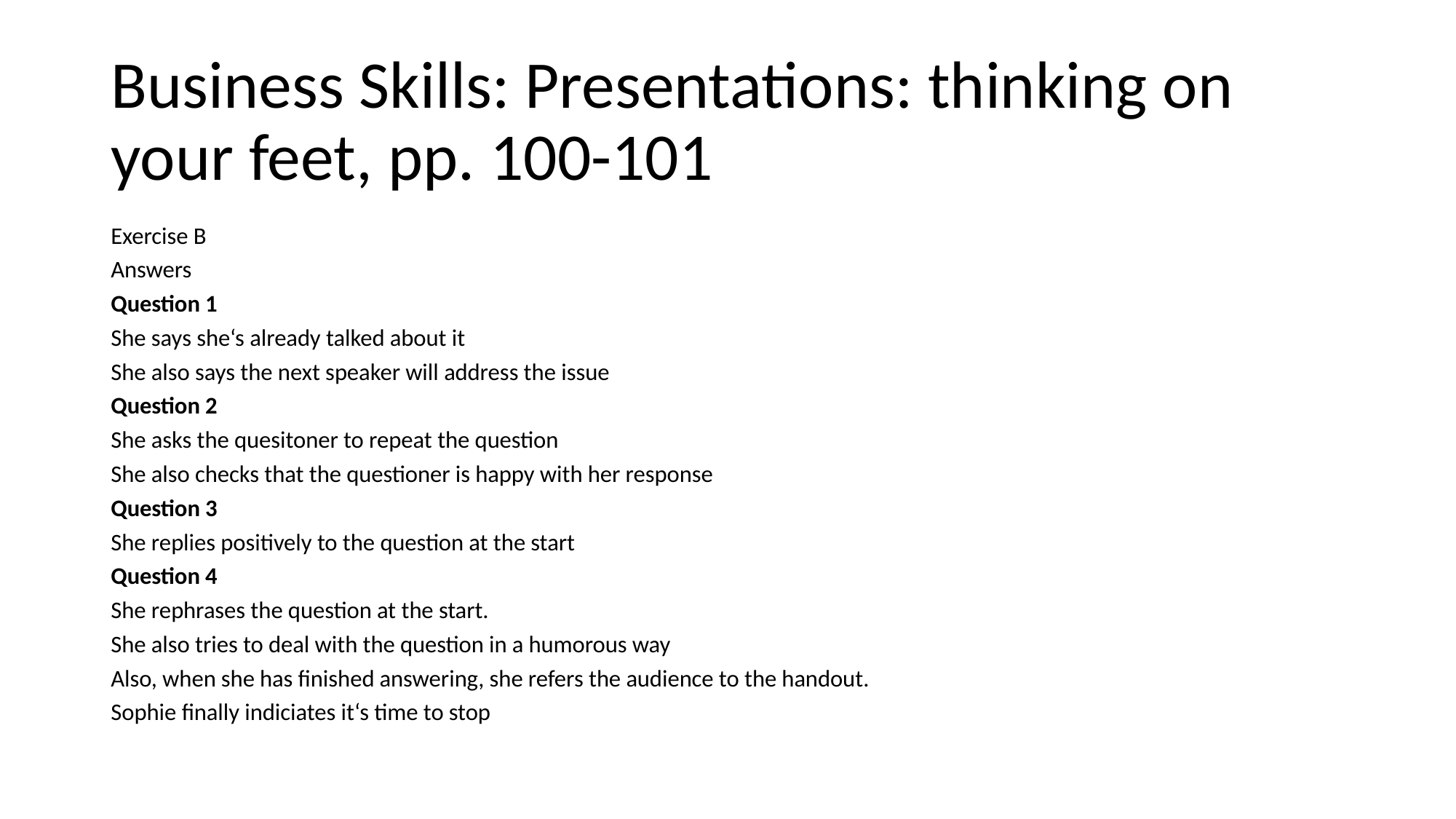

# Business Skills: Presentations: thinking on your feet, pp. 100-101
Exercise B
Answers
Question 1
She says she‘s already talked about it
She also says the next speaker will address the issue
Question 2
She asks the quesitoner to repeat the question
She also checks that the questioner is happy with her response
Question 3
She replies positively to the question at the start
Question 4
She rephrases the question at the start.
She also tries to deal with the question in a humorous way
Also, when she has finished answering, she refers the audience to the handout.
Sophie finally indiciates it‘s time to stop